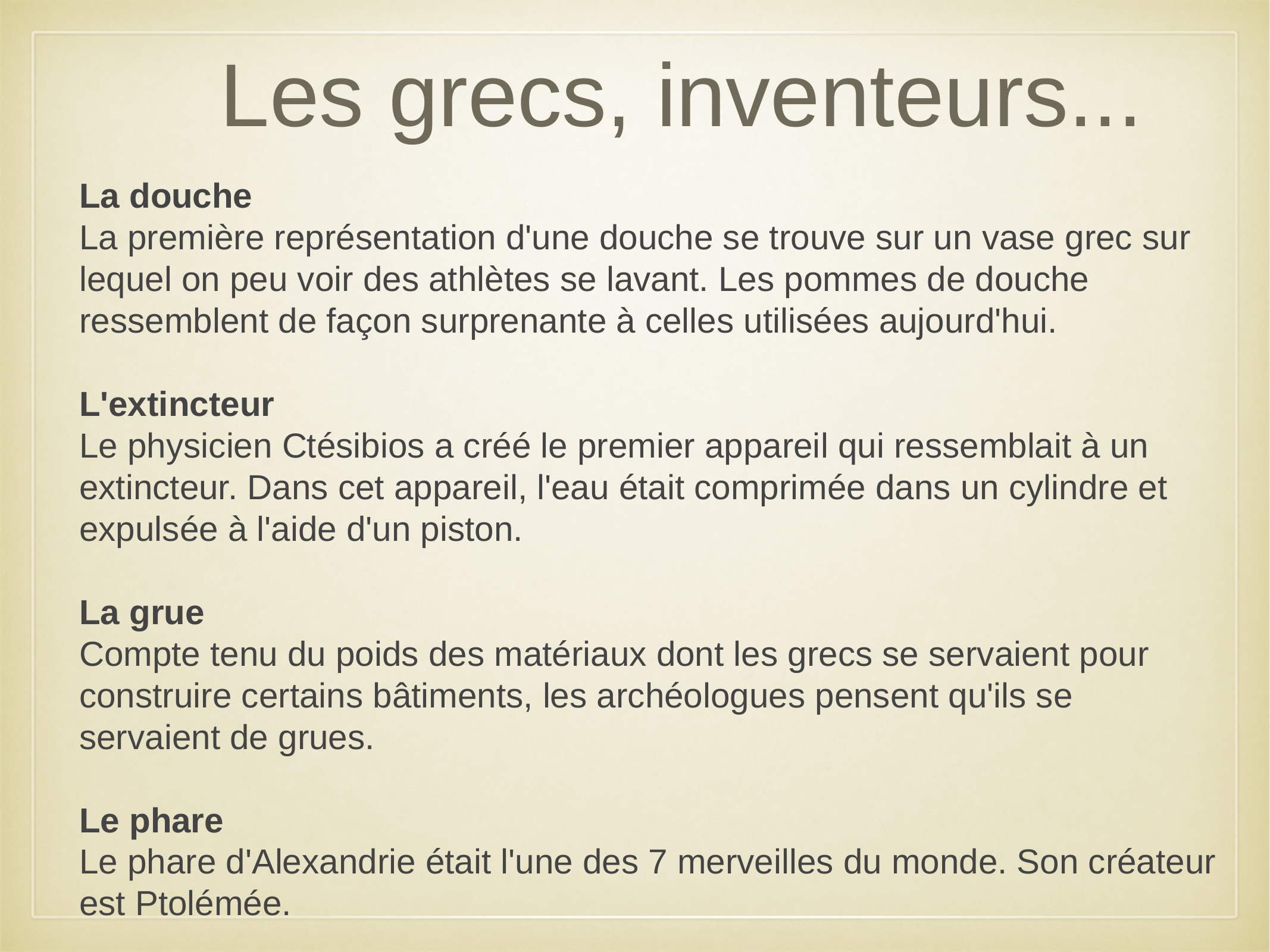

# Les grecs, inventeurs...
La douche
La première représentation d'une douche se trouve sur un vase grec sur lequel on peu voir des athlètes se lavant. Les pommes de douche ressemblent de façon surprenante à celles utilisées aujourd'hui.

L'extincteur
Le physicien Ctésibios a créé le premier appareil qui ressemblait à un extincteur. Dans cet appareil, l'eau était comprimée dans un cylindre et expulsée à l'aide d'un piston.

La grue
Compte tenu du poids des matériaux dont les grecs se servaient pour construire certains bâtiments, les archéologues pensent qu'ils se servaient de grues.

Le phare
Le phare d'Alexandrie était l'une des 7 merveilles du monde. Son créateur est Ptolémée.